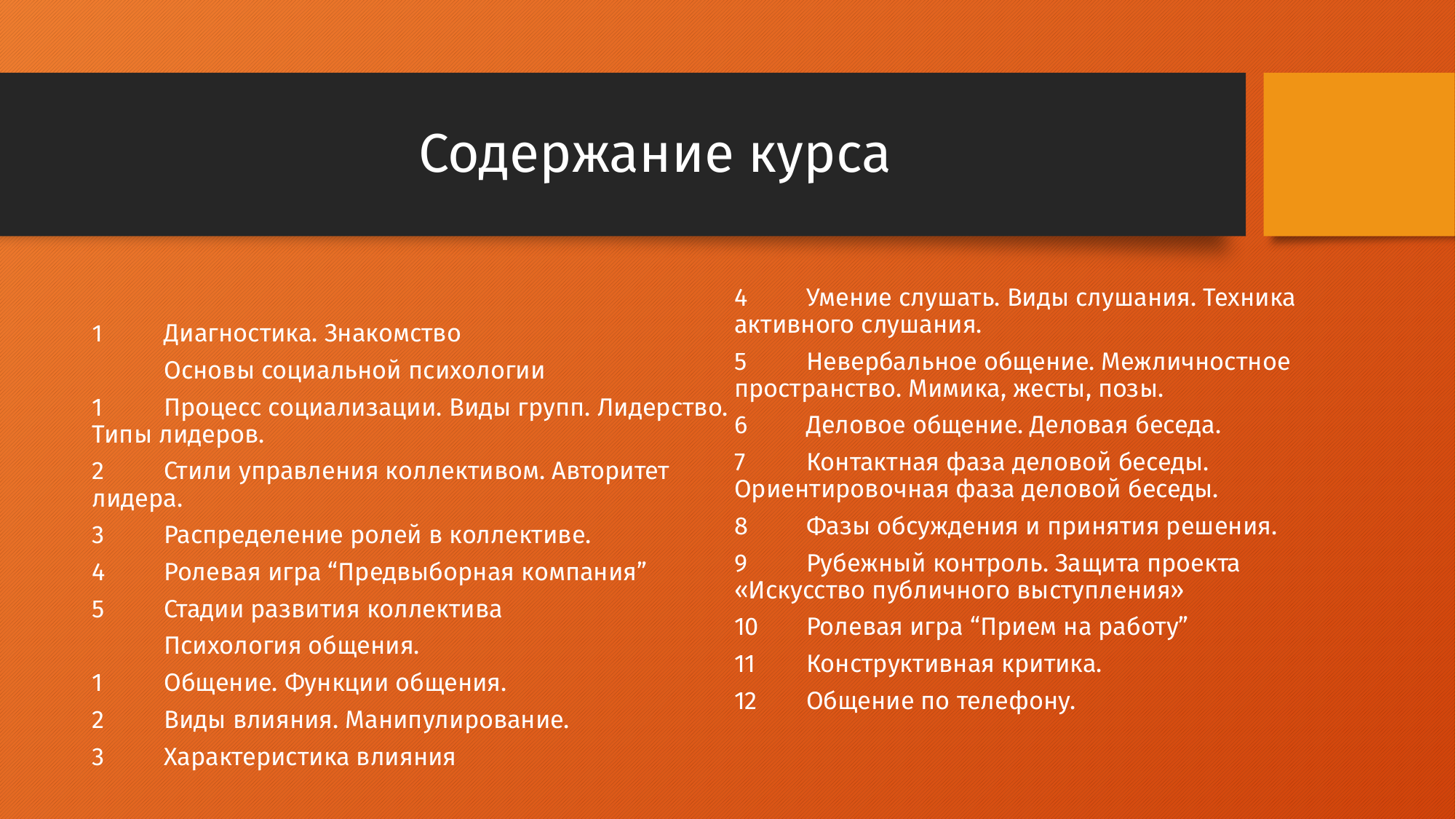

# Содержание курса

1	Диагностика. Знакомство
	Основы социальной психологии
1	Процесс социализации. Виды групп. Лидерство. Типы лидеров.
2	Стили управления коллективом. Авторитет лидера.
3	Распределение ролей в коллективе.
4	Ролевая игра “Предвыборная компания”
5	Стадии развития коллектива
 	Психология общения.
1	Общение. Функции общения.
2	Виды влияния. Манипулирование.
3	Характеристика влияния
4	Умение слушать. Виды слушания. Техника активного слушания.
5	Невербальное общение. Межличностное пространство. Мимика, жесты, позы.
6	Деловое общение. Деловая беседа.
7	Контактная фаза деловой беседы. Ориентировочная фаза деловой беседы.
8	Фазы обсуждения и принятия решения.
9	Рубежный контроль. Защита проекта «Искусство публичного выступления»
10	Ролевая игра “Прием на работу”
11	Конструктивная критика.
12	Общение по телефону.